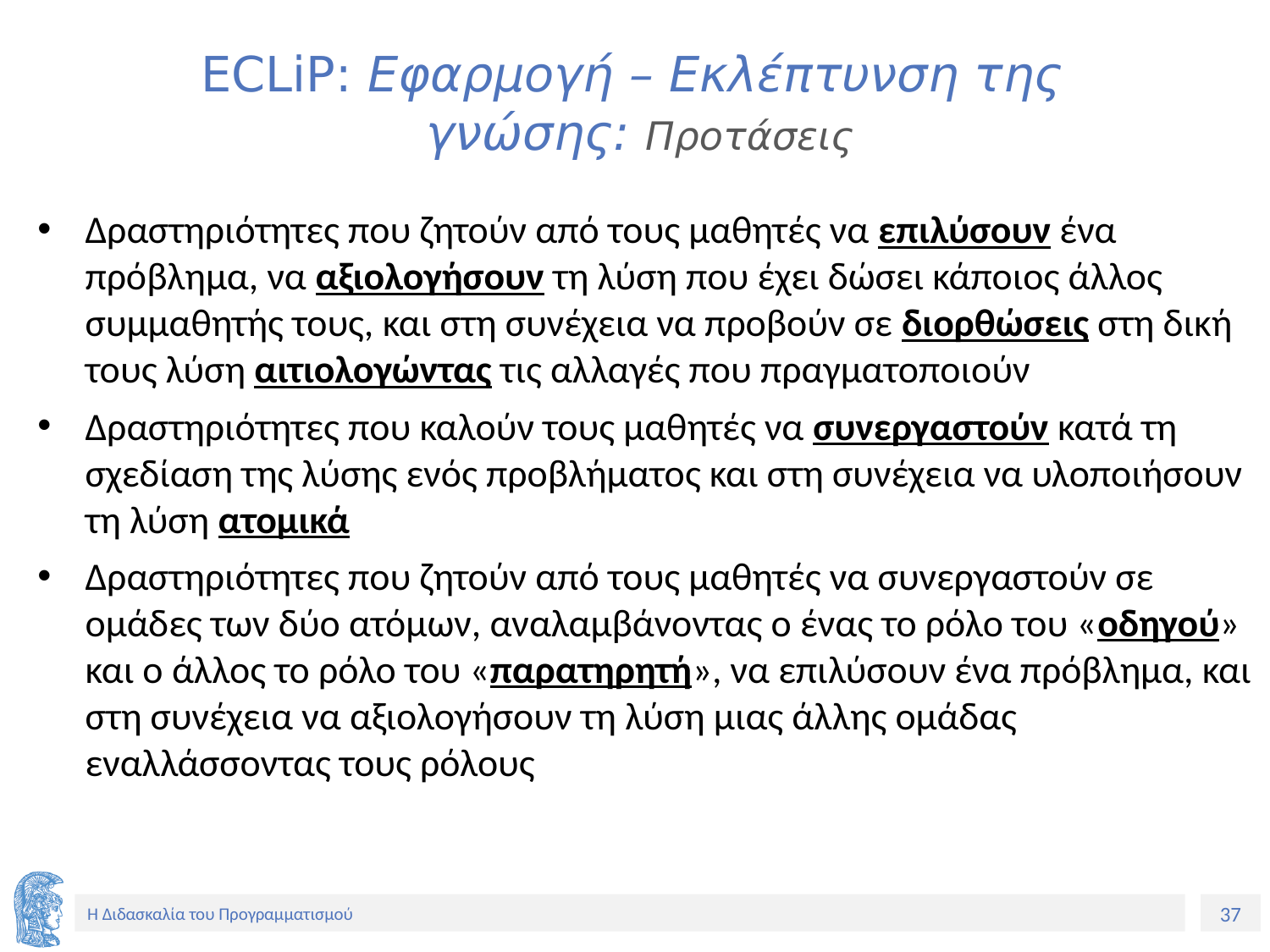

# ECLiP: Εφαρμογή – Εκλέπτυνση της γνώσης: Προτάσεις
Δραστηριότητες που ζητούν από τους μαθητές να επιλύσουν ένα πρόβλημα, να αξιολογήσουν τη λύση που έχει δώσει κάποιος άλλος συμμαθητής τους, και στη συνέχεια να προβούν σε διορθώσεις στη δική τους λύση αιτιολογώντας τις αλλαγές που πραγματοποιούν
Δραστηριότητες που καλούν τους μαθητές να συνεργαστούν κατά τη σχεδίαση της λύσης ενός προβλήματος και στη συνέχεια να υλοποιήσουν τη λύση ατομικά
Δραστηριότητες που ζητούν από τους μαθητές να συνεργαστούν σε ομάδες των δύο ατόμων, αναλαμβάνοντας ο ένας το ρόλο του «οδηγού» και ο άλλος το ρόλο του «παρατηρητή», να επιλύσουν ένα πρόβλημα, και στη συνέχεια να αξιολογήσουν τη λύση μιας άλλης ομάδας εναλλάσσοντας τους ρόλους